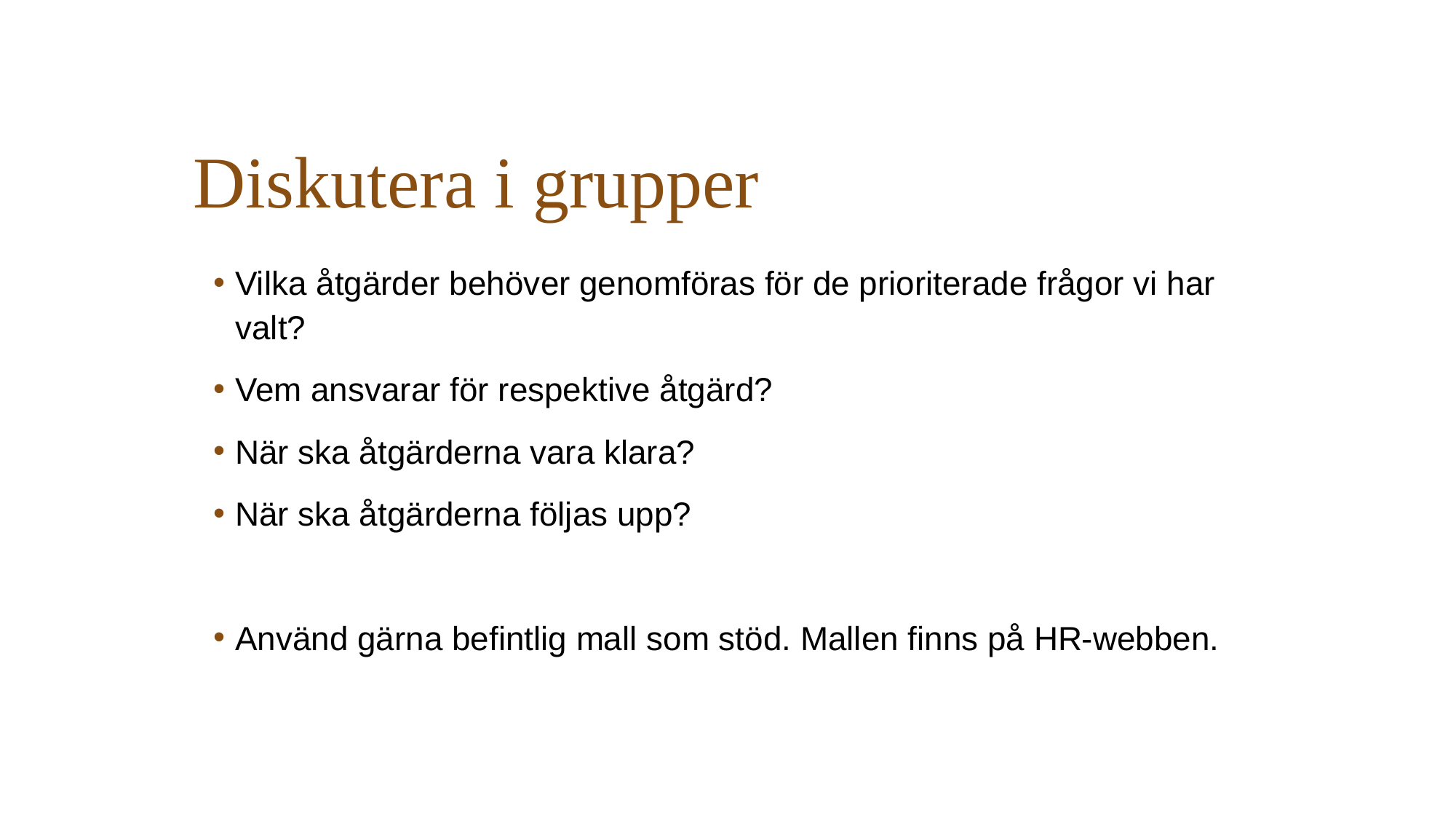

# Diskutera i grupper
Vilka åtgärder behöver genomföras för de prioriterade frågor vi har valt?
Vem ansvarar för respektive åtgärd?
När ska åtgärderna vara klara?
När ska åtgärderna följas upp?

Använd gärna befintlig mall som stöd. Mallen finns på HR-webben.